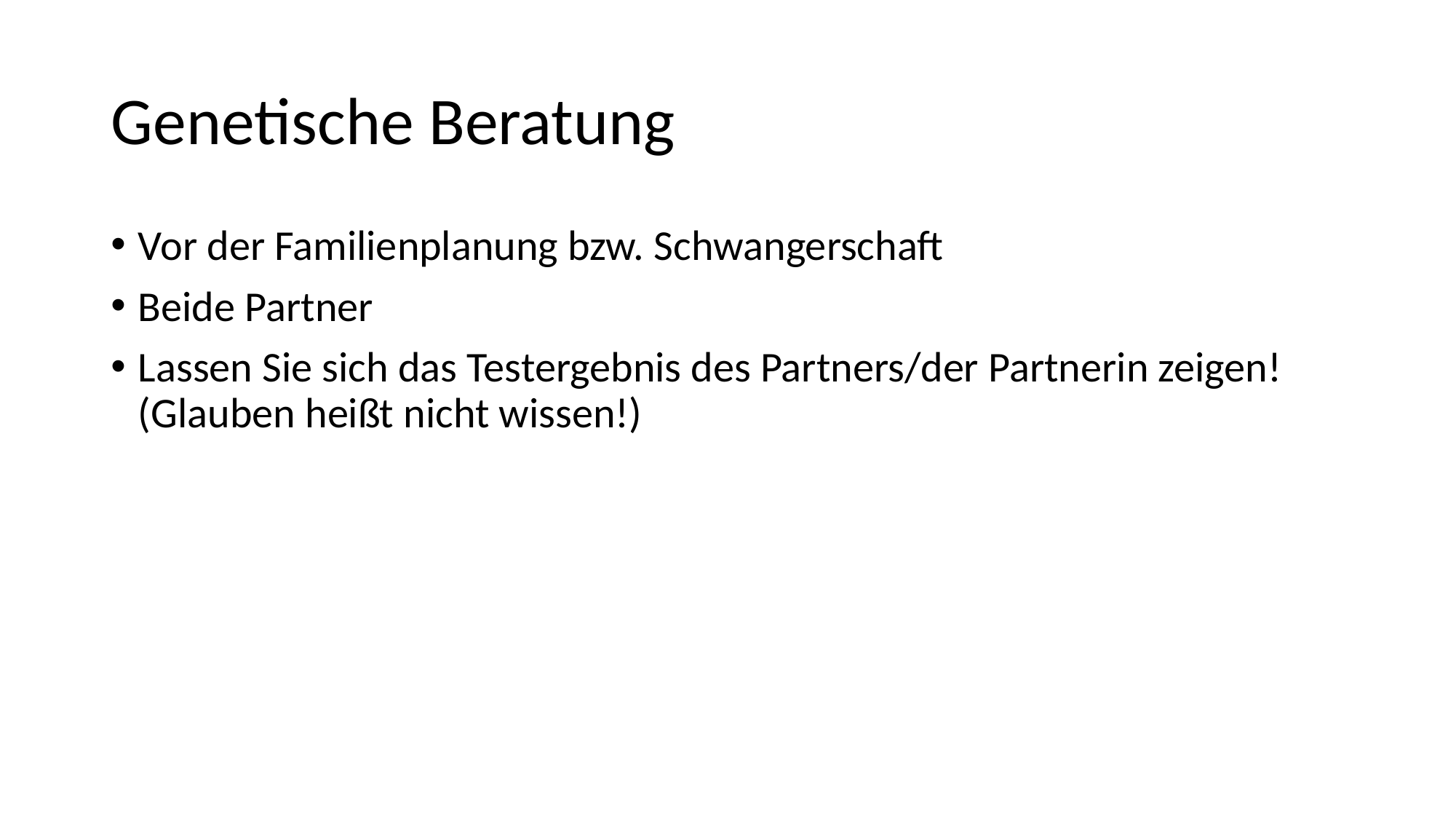

# Genetische Beratung
Vor der Familienplanung bzw. Schwangerschaft
Beide Partner
Lassen Sie sich das Testergebnis des Partners/der Partnerin zeigen! (Glauben heißt nicht wissen!)